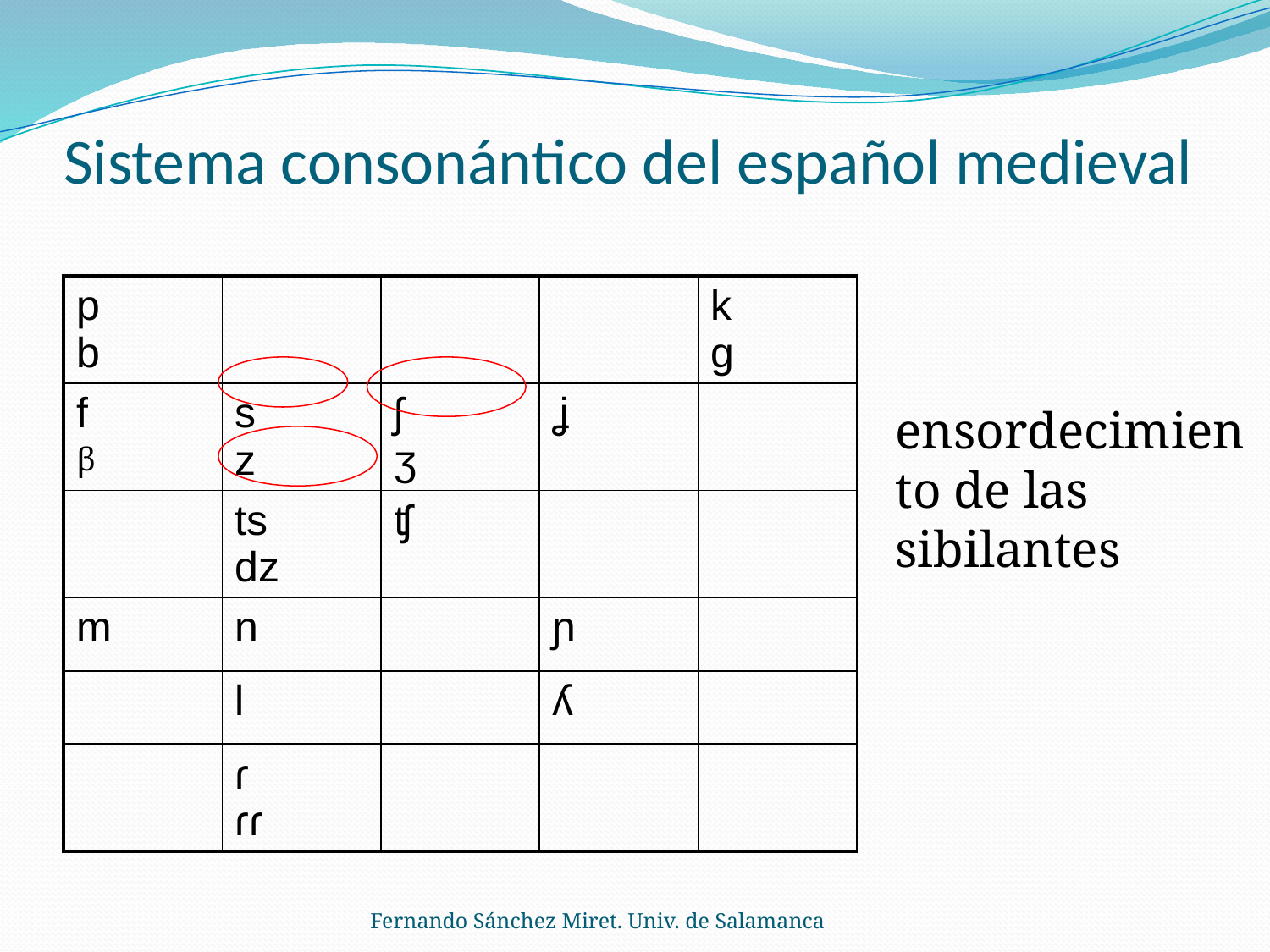

# Sistema consonántico del español medieval
| p b |  |  |  | k g |
| --- | --- | --- | --- | --- |
| f β | s z | ʃ ʒ | ʝ |  |
|  | ts dz | ʧ |  |  |
| m | n |  | ɲ |  |
|  | l |  | ʎ |  |
|  | ɾ ɾɾ |  |  |  |

ensordecimiento de las sibilantes

Fernando Sánchez Miret. Univ. de Salamanca